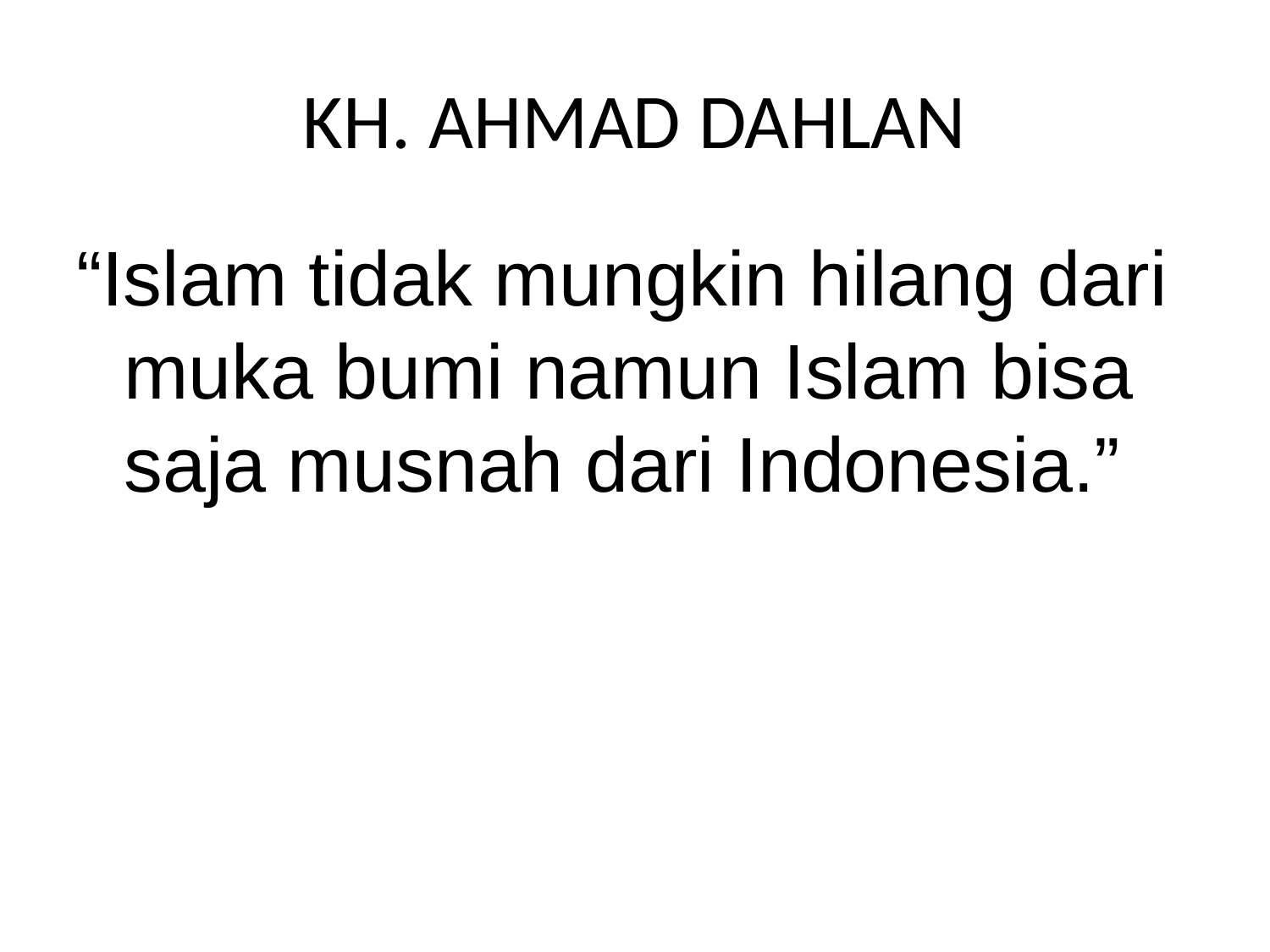

# KH. AHMAD DAHLAN
“Islam tidak mungkin hilang dari muka bumi namun Islam bisa saja musnah dari Indonesia.”